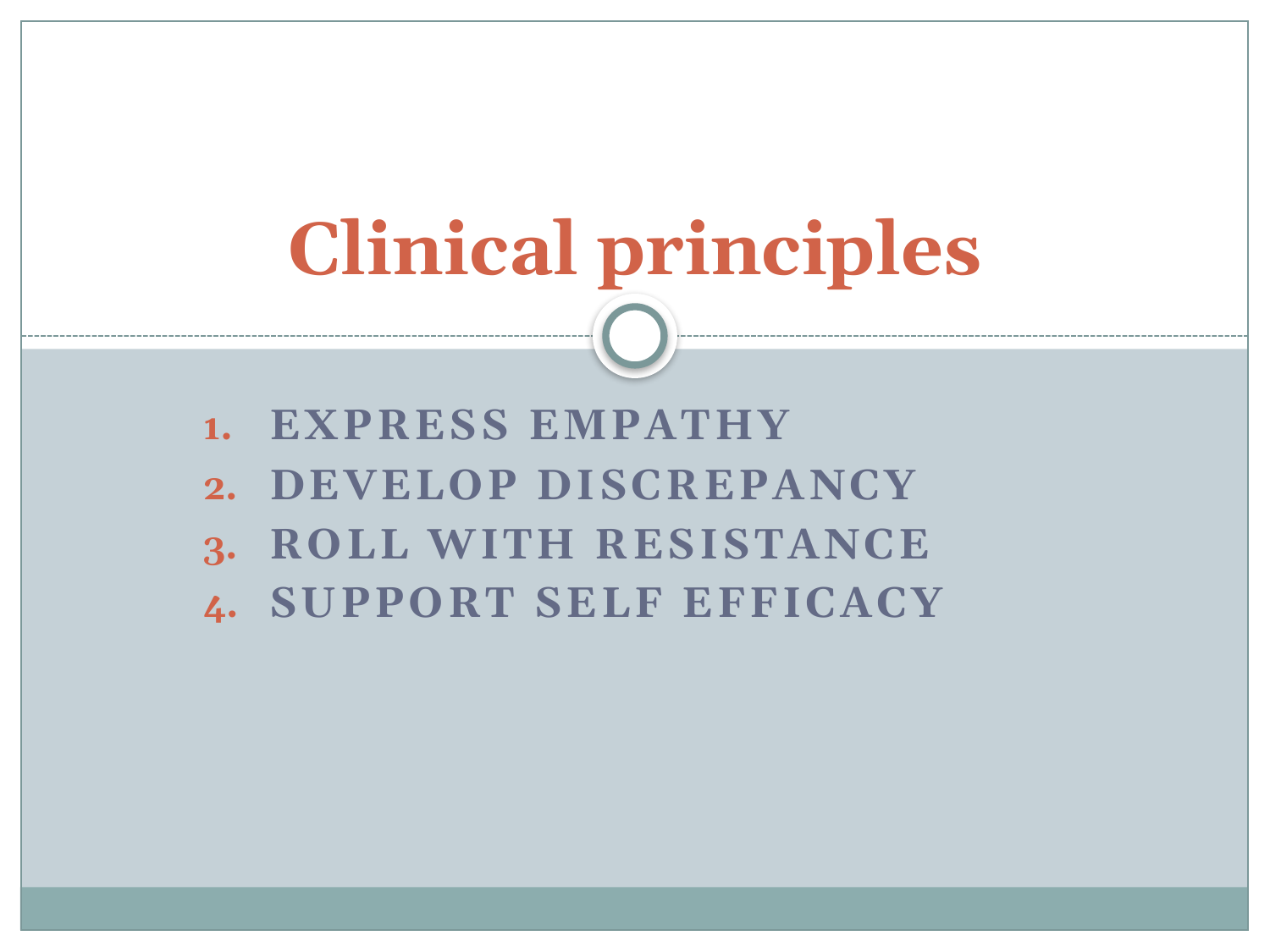

# Clinical principles
Express empathy
Develop discrepancy
Roll with resistance
Support self efficacy